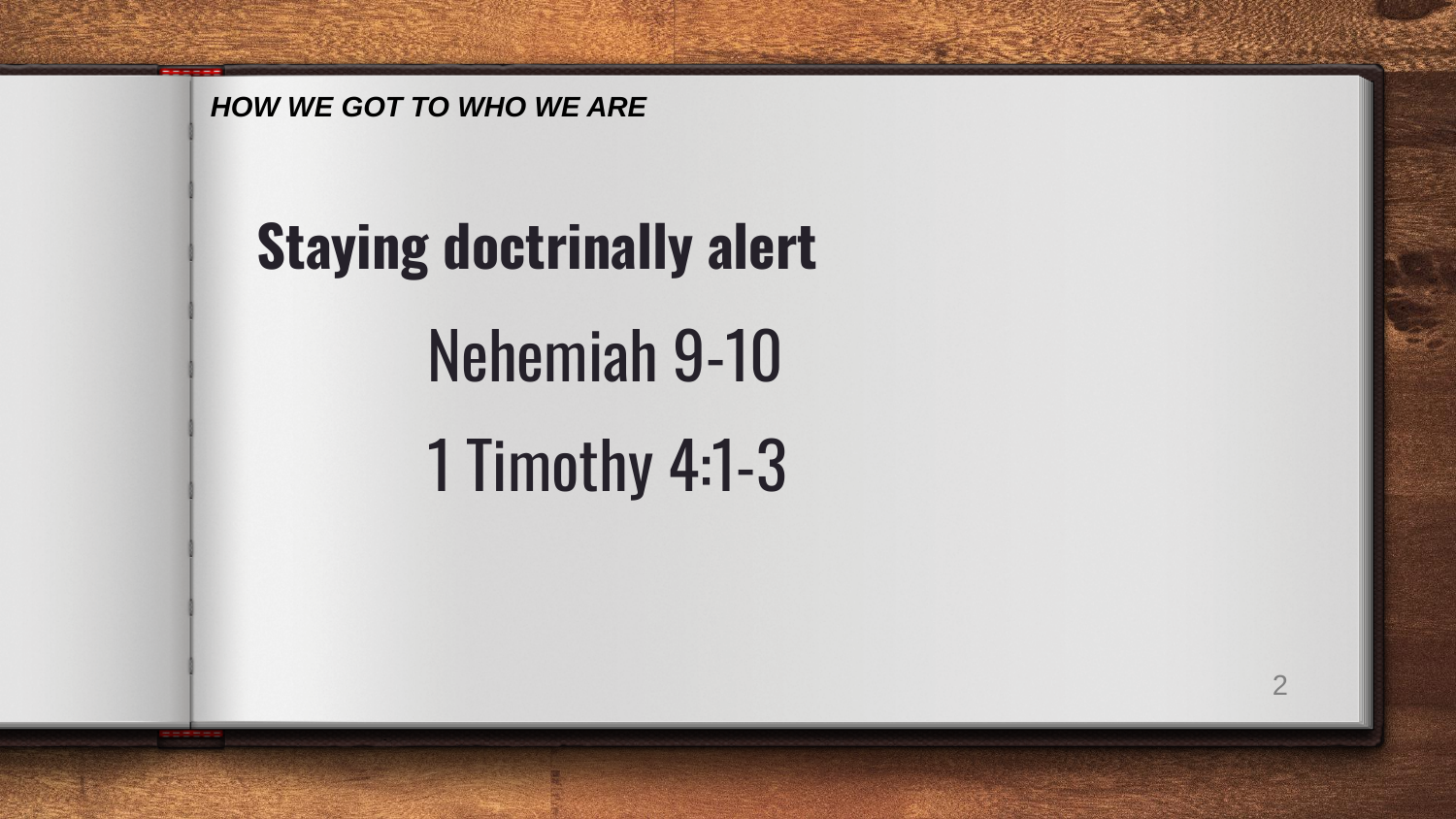

HOW WE GOT TO WHO WE ARE
Staying doctrinally alert
Nehemiah 9-10
1 Timothy 4:1-3
2